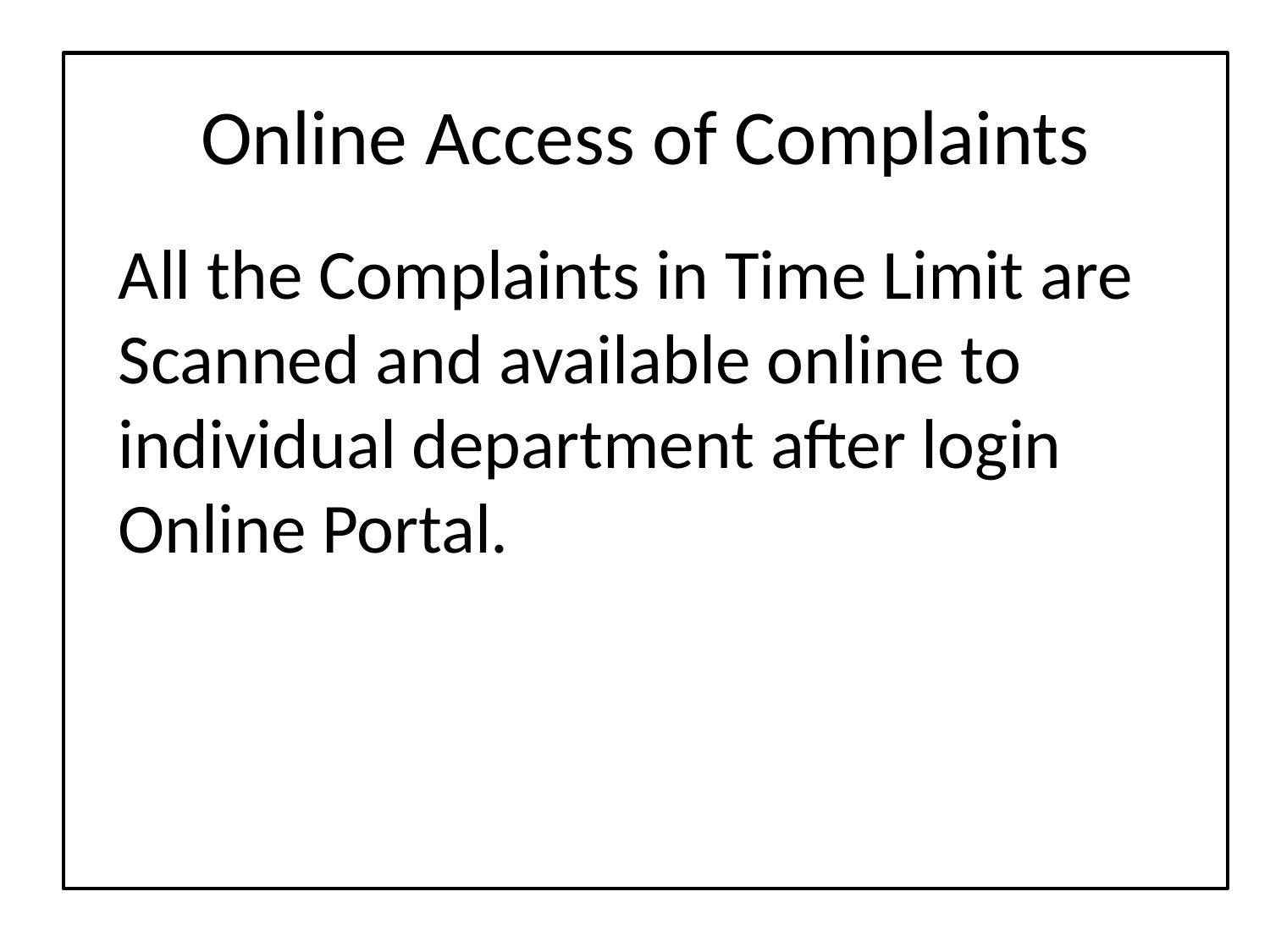

# Online Access of Complaints

All the Complaints in Time Limit are Scanned and available online to individual department after login Online Portal.